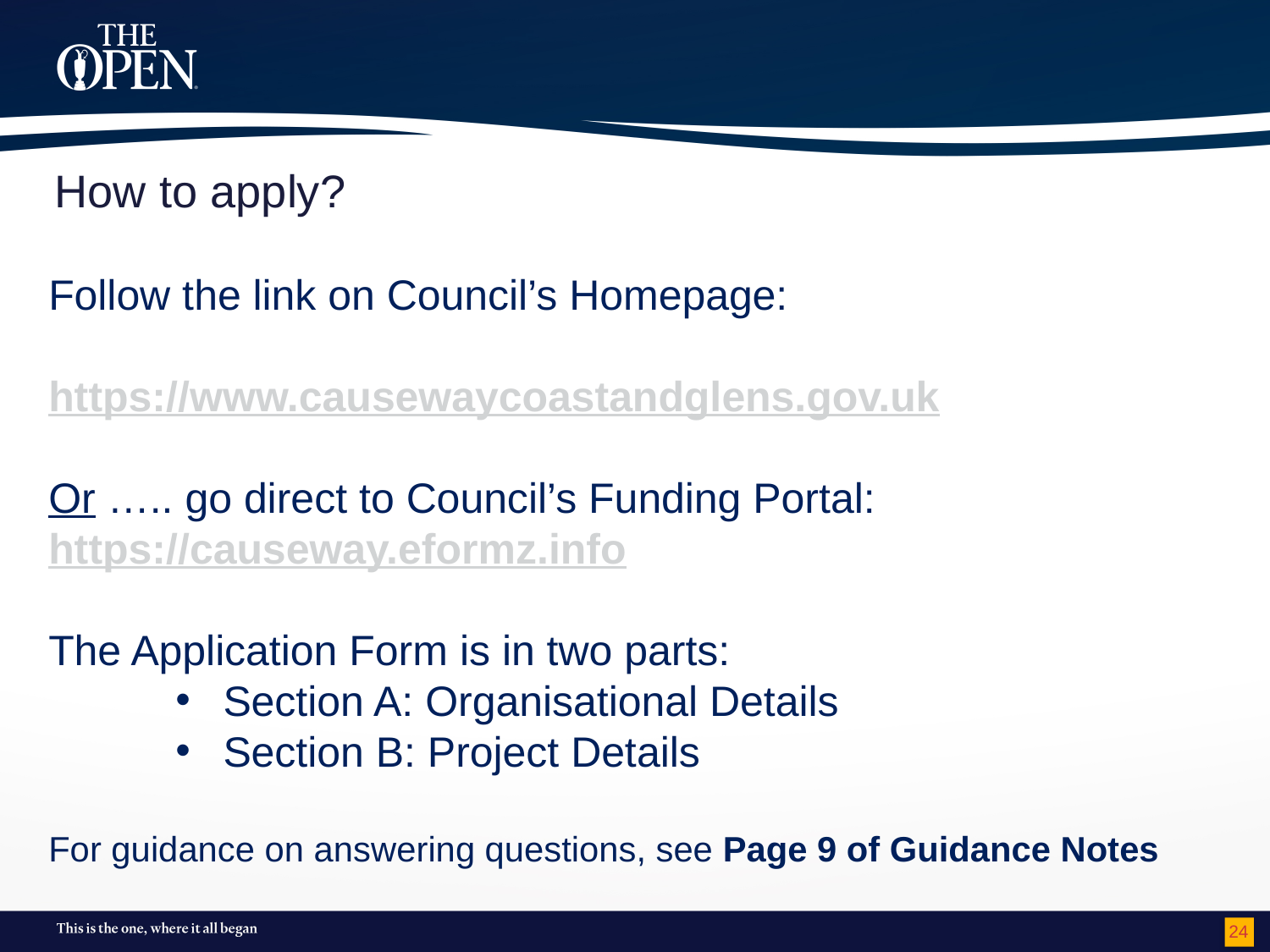

# How to apply?
Follow the link on Council’s Homepage:

https://www.causewaycoastandglens.gov.uk

Or ….. go direct to Council’s Funding Portal:
https://causeway.eformz.info

The Application Form is in two parts:
Section A: Organisational Details
Section B: Project Details

For guidance on answering questions, see Page 9 of Guidance Notes
24